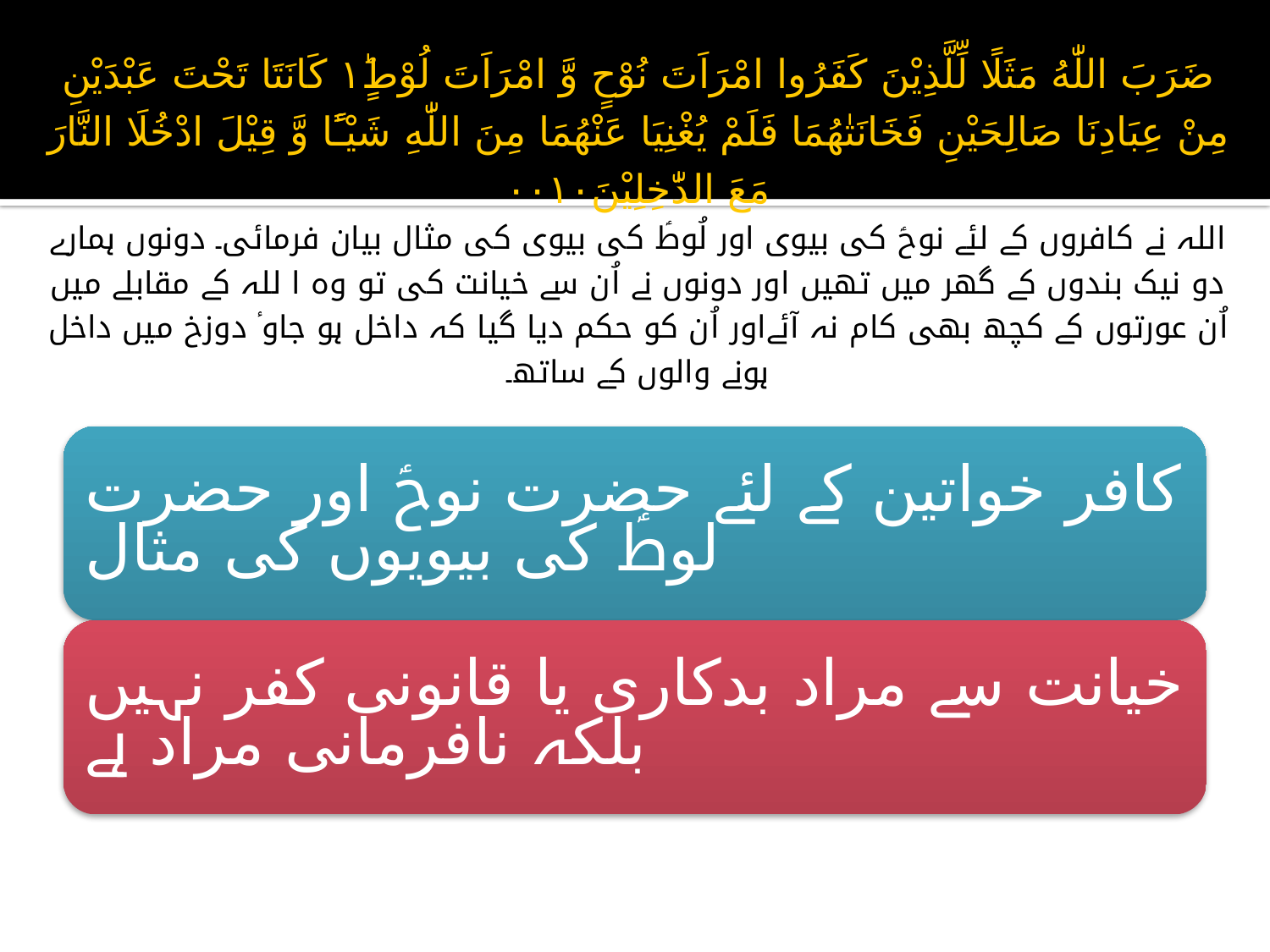

# ضَرَبَ اللّٰهُ مَثَلًا لِّلَّذِيْنَ كَفَرُوا امْرَاَتَ نُوْحٍ وَّ امْرَاَتَ لُوْطٍ١ؕ كَانَتَا تَحْتَ عَبْدَيْنِ مِنْ عِبَادِنَا صَالِحَيْنِ فَخَانَتٰهُمَا فَلَمْ يُغْنِيَا عَنْهُمَا مِنَ اللّٰهِ شَيْـًٔا وَّ قِيْلَ ادْخُلَا النَّارَ مَعَ الدّٰخِلِيْنَ۰۰۱۰ اللہ نے کافروں کے لئے نوحؑ کی بیوی اور لُوطؑ کی بیوی کی مثال بیان فرمائی۔ دونوں ہمارے دو نیک بندوں کے گھر میں تھیں اور دونوں نے اُن سے خیانت کی تو وہ ا للہ کے مقابلے میں اُن عورتوں کے کچھ بھی کام نہ آئےاور اُن کو حکم دیا گیا کہ داخل ہو جاوٴ دوزخ میں داخل ہونے والوں کے ساتھ۔
خیانت سے مراد بدکاری یا قانونی کفر نہیں بلکہ نافرمانی مراد ہے